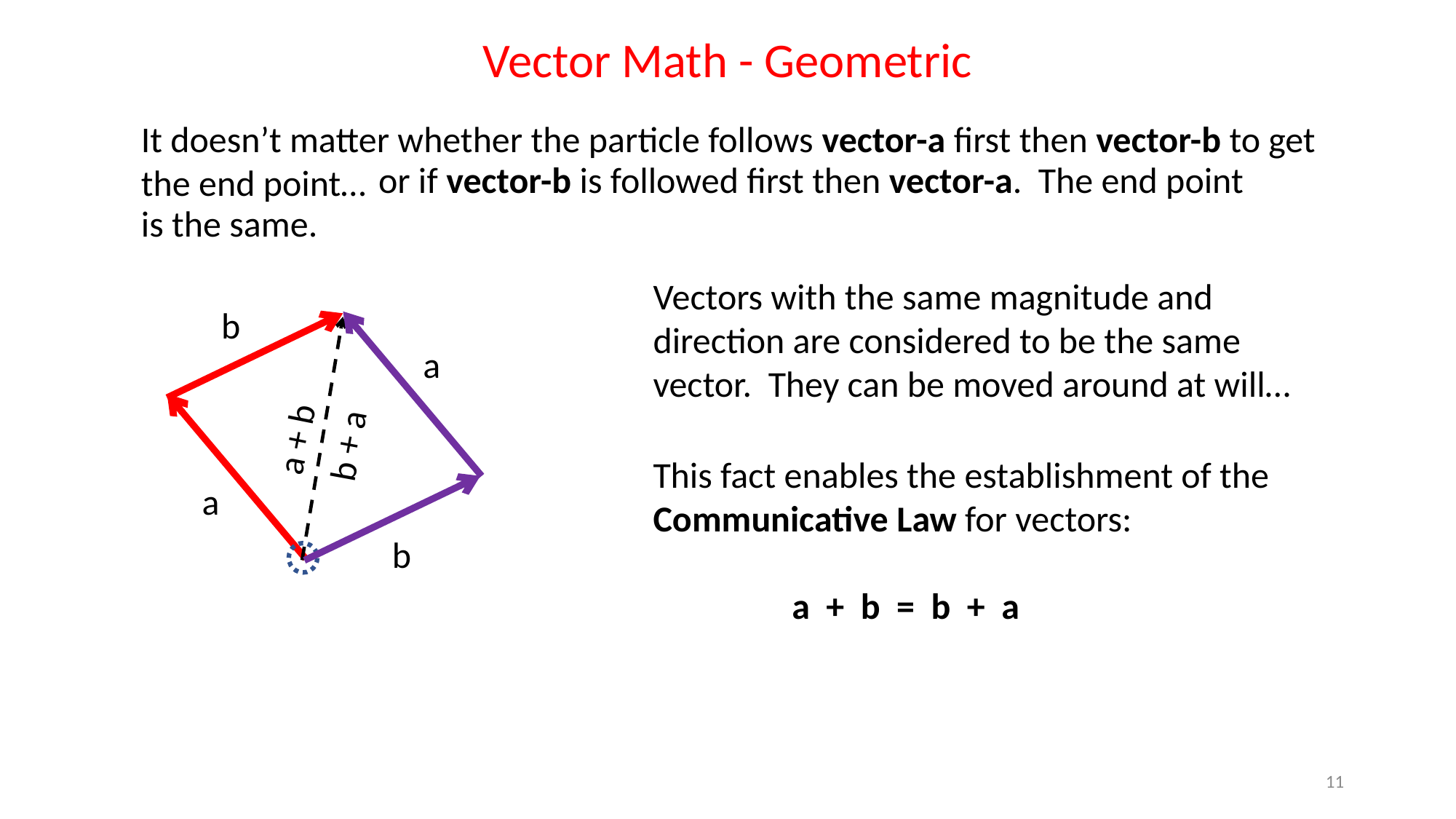

Vector Math - Geometric
It doesn’t matter whether the particle follows vector-a first then vector-b to get the end point…
                             or if vector-b is followed first then vector-a.  The end point is the same.
a
b
Vectors with the same magnitude and direction are considered to be the same vector.  They can be moved around at will…
b
a
a + b
b + a
This fact enables the establishment of the Communicative Law for vectors:
a  +  b  =  b  +  a

11